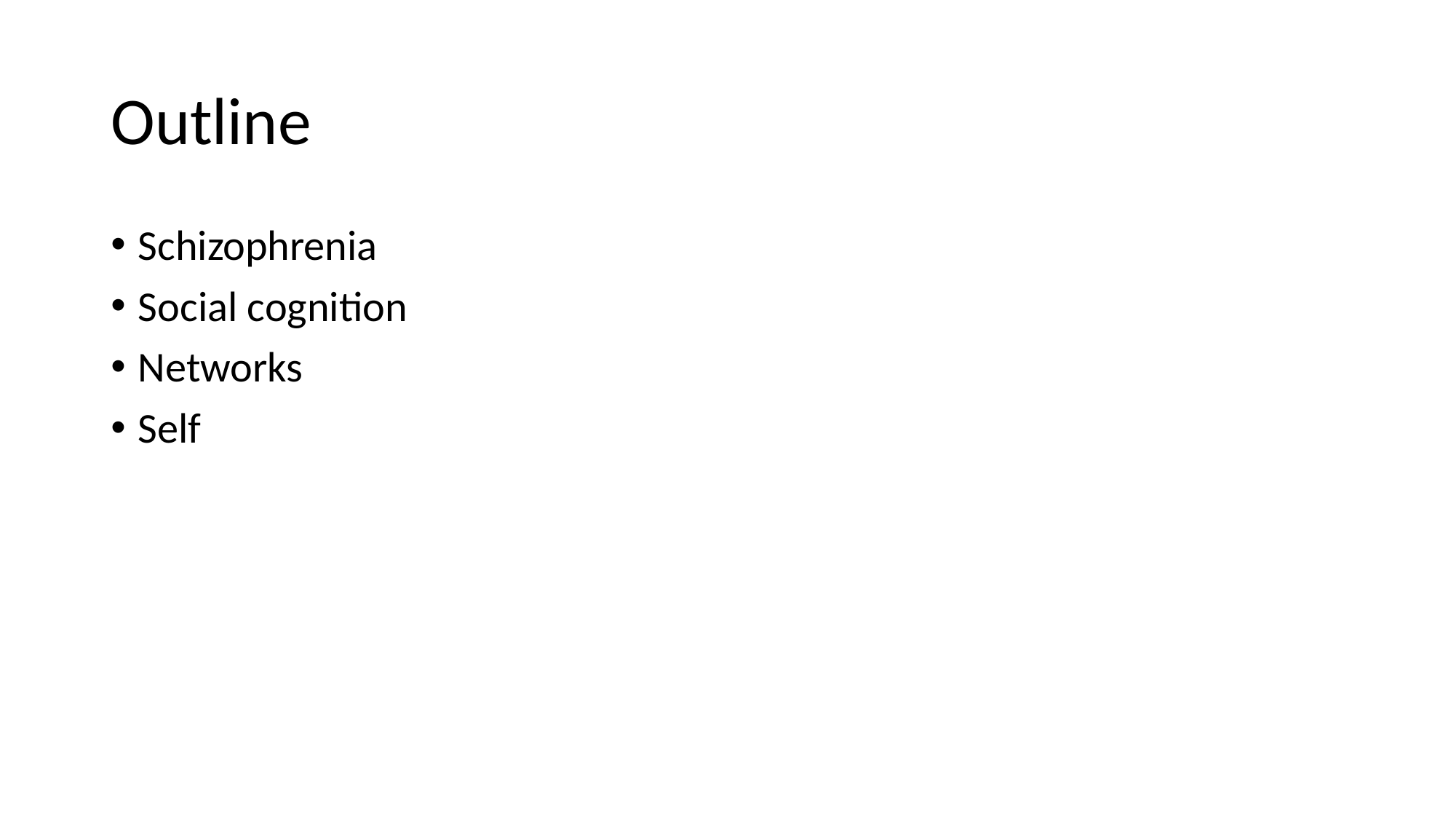

# Outline
Schizophrenia
Social cognition
Networks
Self